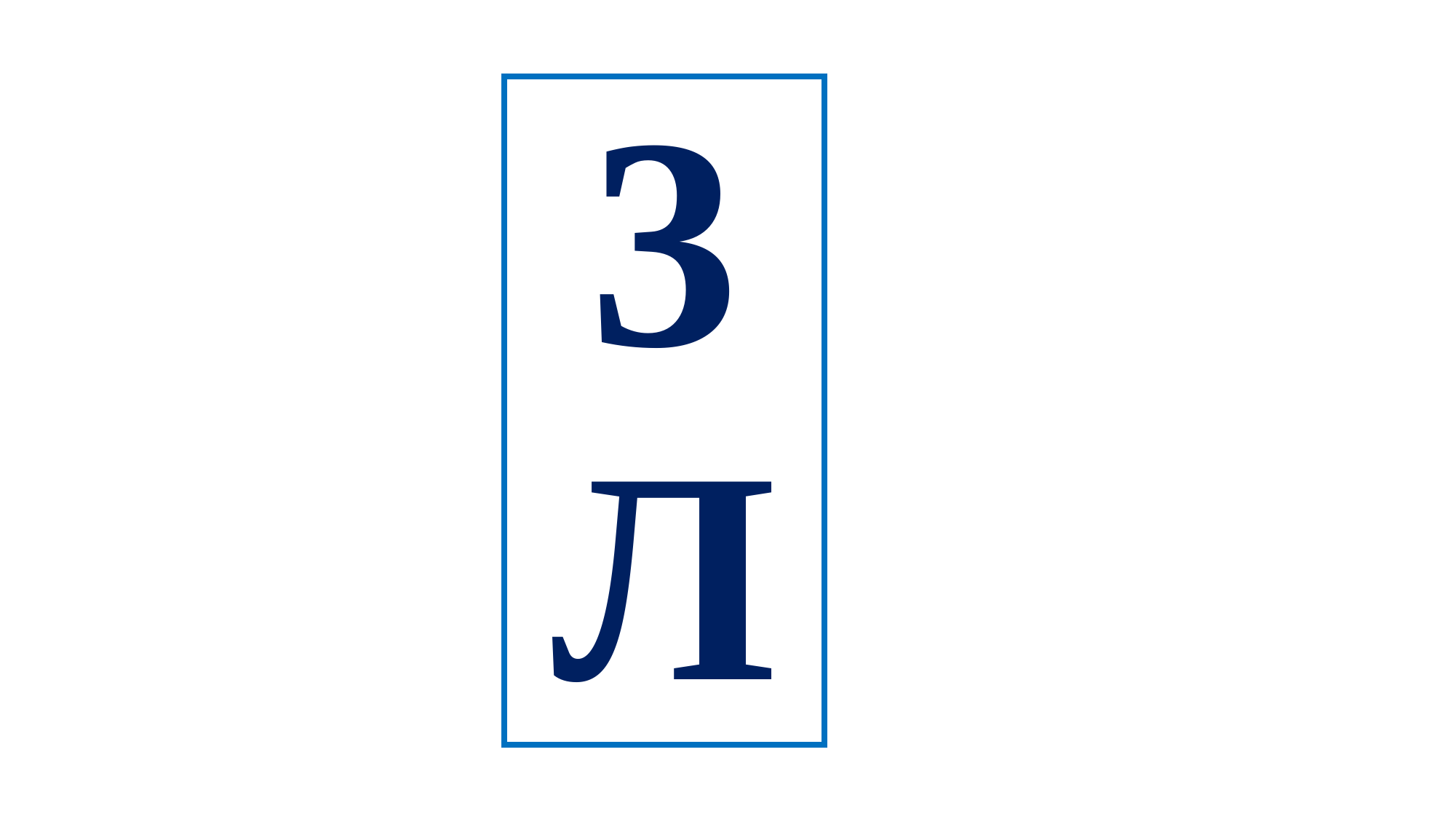

| 3 Л |
| --- |